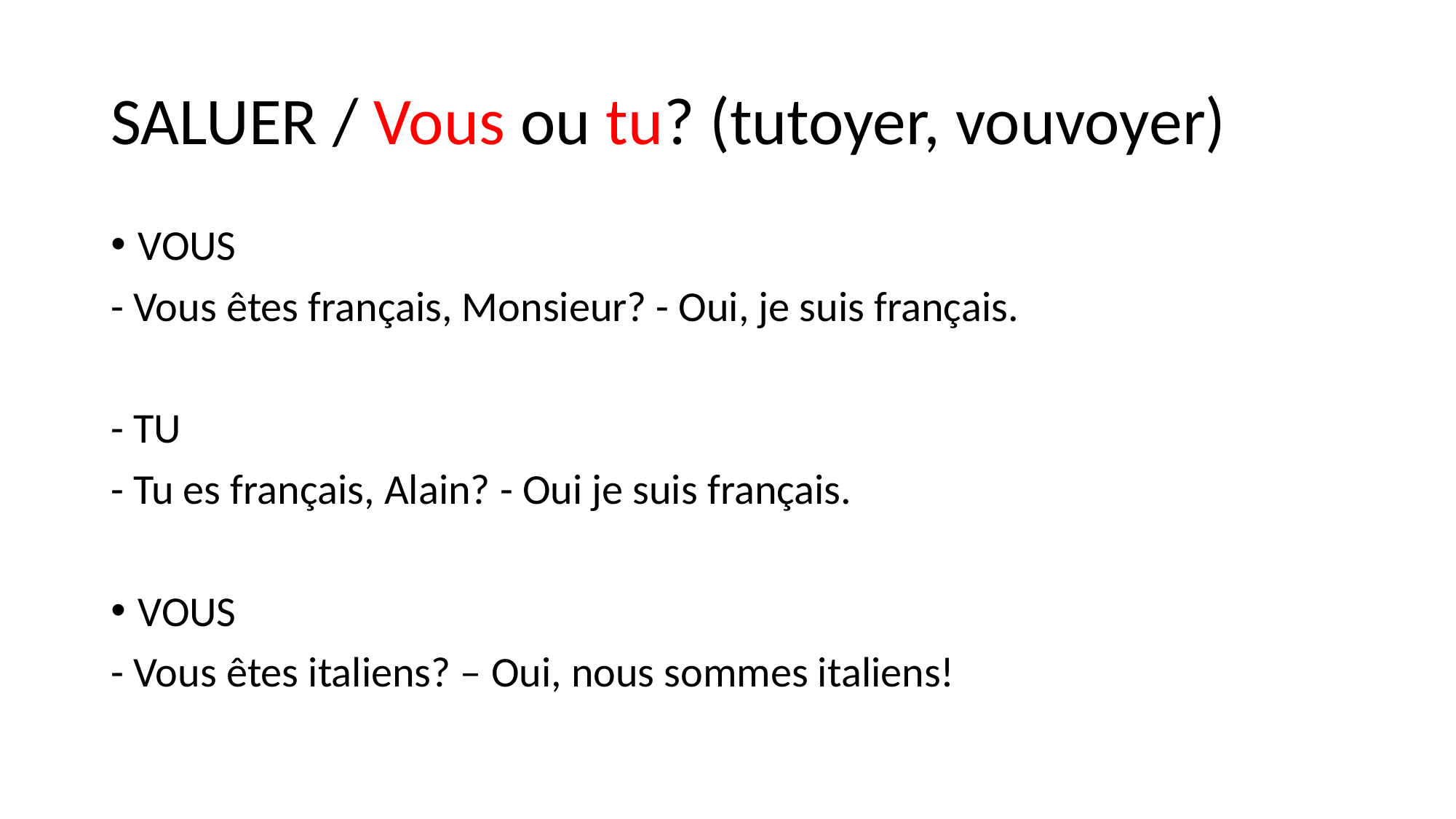

# SALUER / Vous ou tu? (tutoyer, vouvoyer)
VOUS
- Vous êtes français, Monsieur? - Oui, je suis français.

- TU
- Tu es français, Alain? - Oui je suis français.

VOUS
- Vous êtes italiens? – Oui, nous sommes italiens!